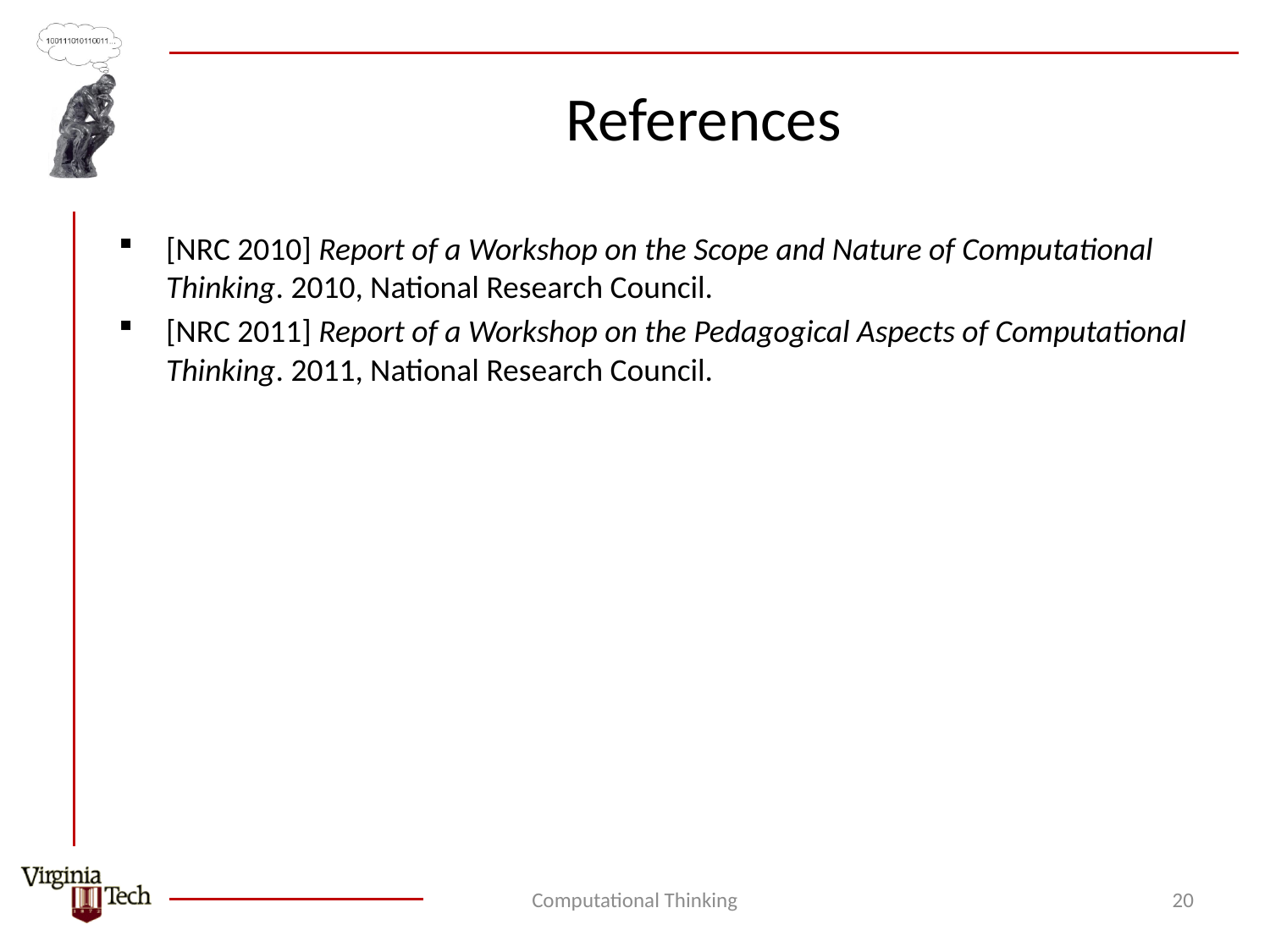

# References
[NRC 2010] Report of a Workshop on the Scope and Nature of Computational Thinking. 2010, National Research Council.
[NRC 2011] Report of a Workshop on the Pedagogical Aspects of Computational Thinking. 2011, National Research Council.
Computational Thinking
20